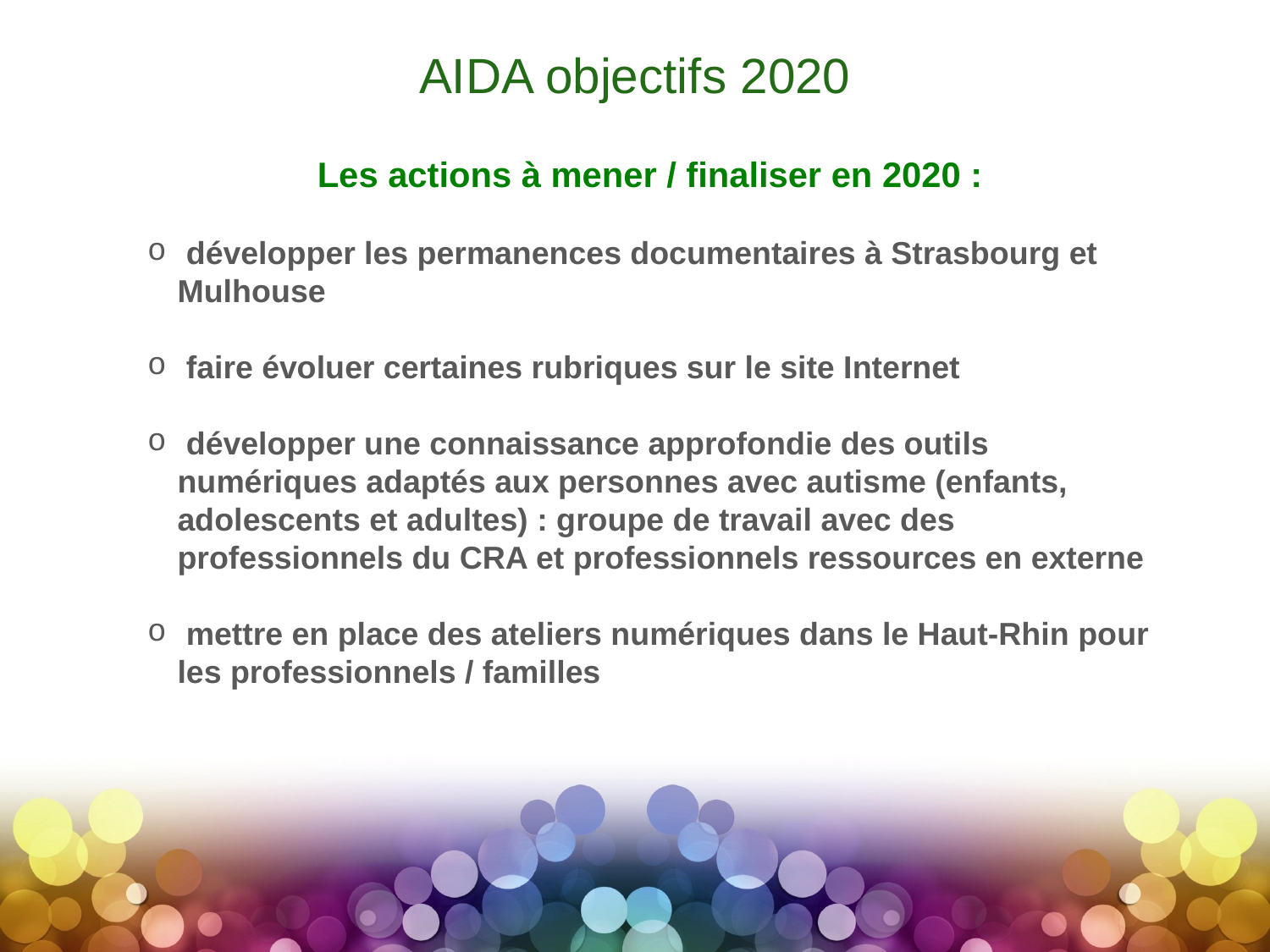

# AIDA objectifs 2020

Les actions à mener / finaliser en 2020 :

 développer les permanences documentaires à Strasbourg et Mulhouse

 faire évoluer certaines rubriques sur le site Internet
 développer une connaissance approfondie des outils numériques adaptés aux personnes avec autisme (enfants, adolescents et adultes) : groupe de travail avec des professionnels du CRA et professionnels ressources en externe

 mettre en place des ateliers numériques dans le Haut-Rhin pour les professionnels / familles